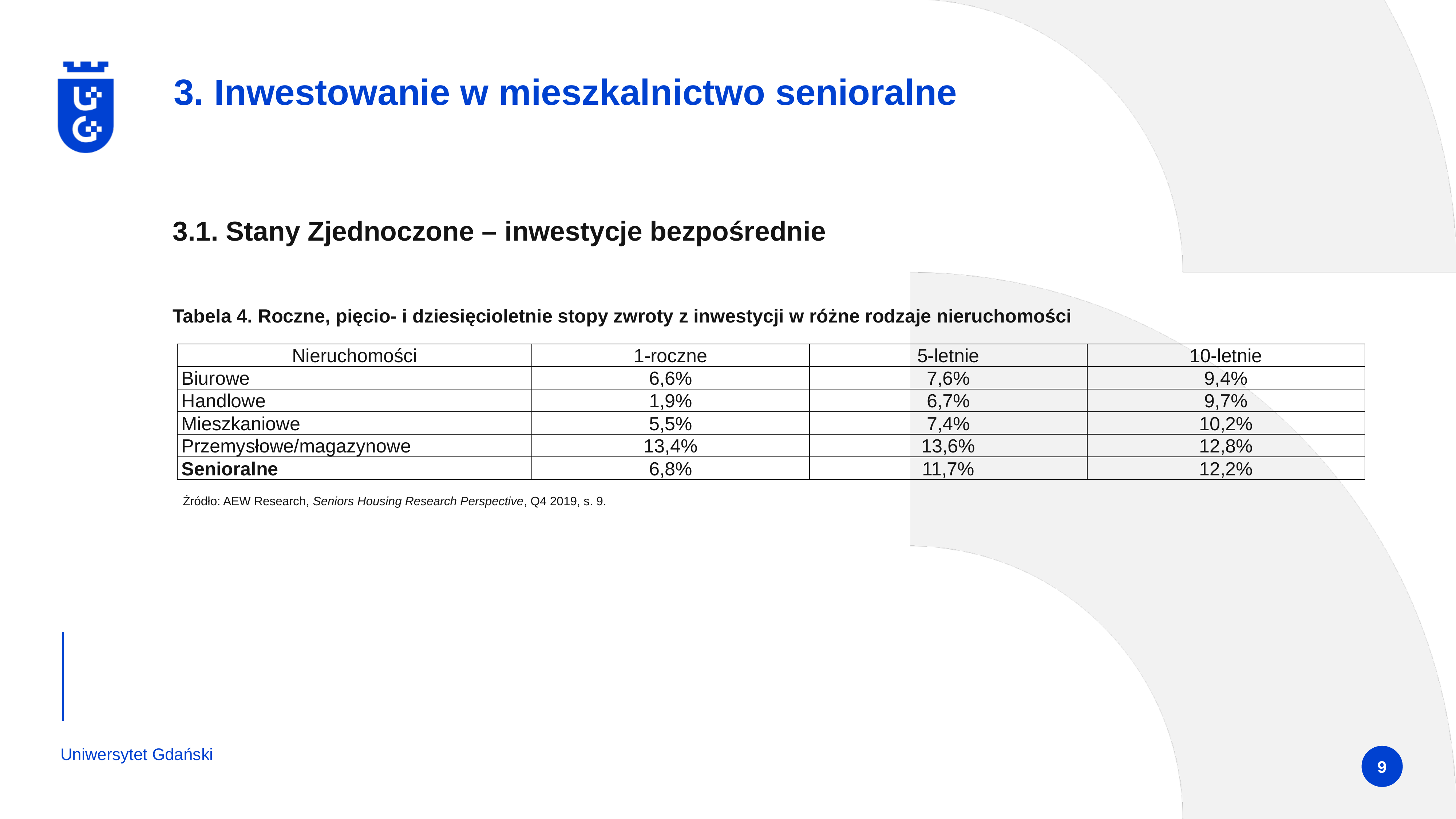

# 3. Inwestowanie w mieszkalnictwo senioralne
3.1. Stany Zjednoczone – inwestycje bezpośrednie

Tabela 4. Roczne, pięcio- i dziesięcioletnie stopy zwroty z inwestycji w różne rodzaje nieruchomości
| Nieruchomości | 1-roczne | 5-letnie | 10-letnie |
| --- | --- | --- | --- |
| Biurowe | 6,6% | 7,6% | 9,4% |
| Handlowe | 1,9% | 6,7% | 9,7% |
| Mieszkaniowe | 5,5% | 7,4% | 10,2% |
| Przemysłowe/magazynowe | 13,4% | 13,6% | 12,8% |
| Senioralne | 6,8% | 11,7% | 12,2% |
Źródło: AEW Research, Seniors Housing Research Perspective, Q4 2019, s. 9.